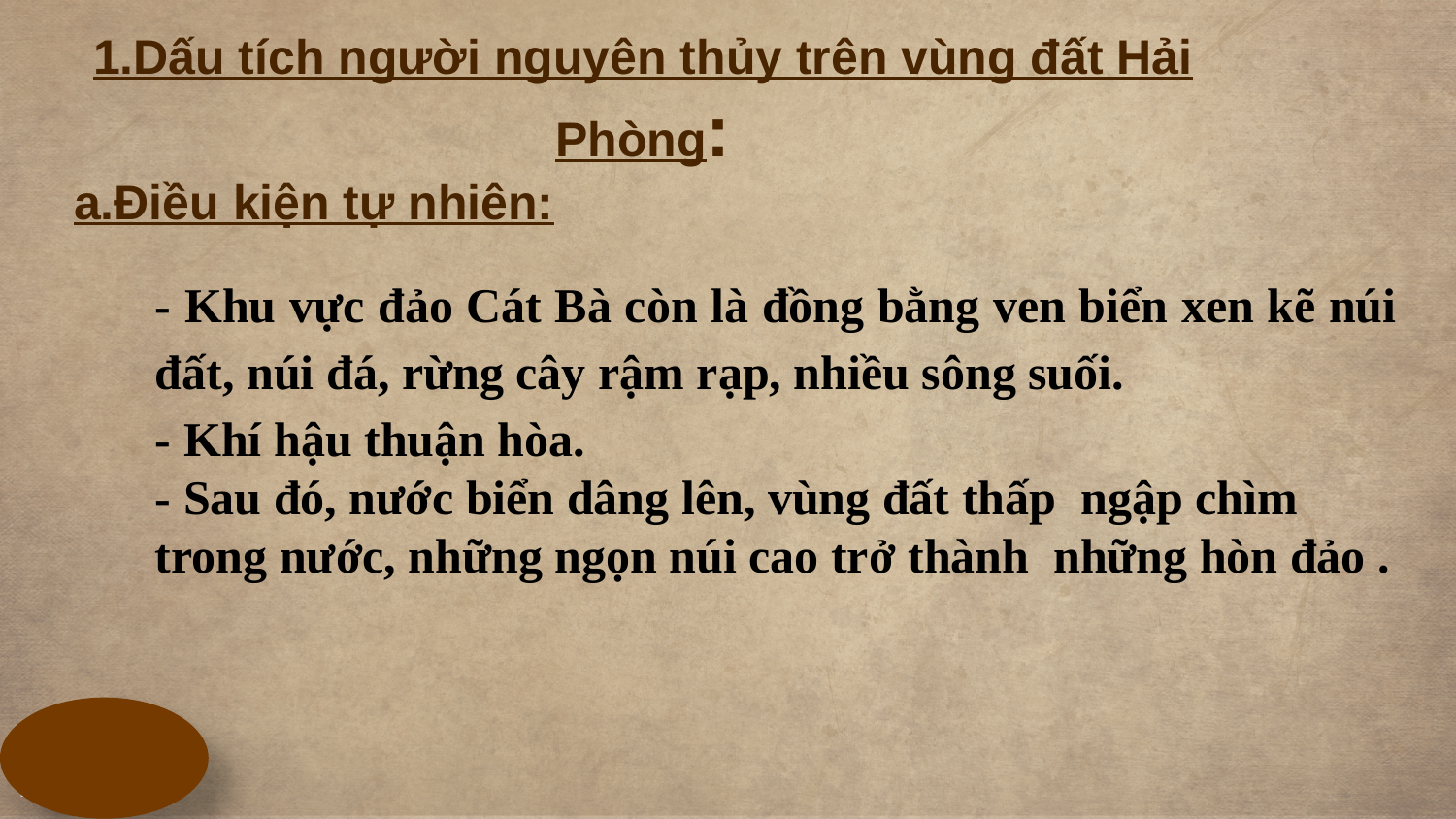

1.Dấu tích người nguyên thủy trên vùng đất Hải Phòng:
a.Điều kiện tự nhiên:
- Khu vực đảo Cát Bà còn là đồng bằng ven biển xen kẽ núi đất, núi đá, rừng cây rậm rạp, nhiều sông suối.
- Khí hậu thuận hòa.
- Sau đó, nước biển dâng lên, vùng đất thấp  ngập chìm trong nước, những ngọn núi cao trở thành  những hòn đảo .